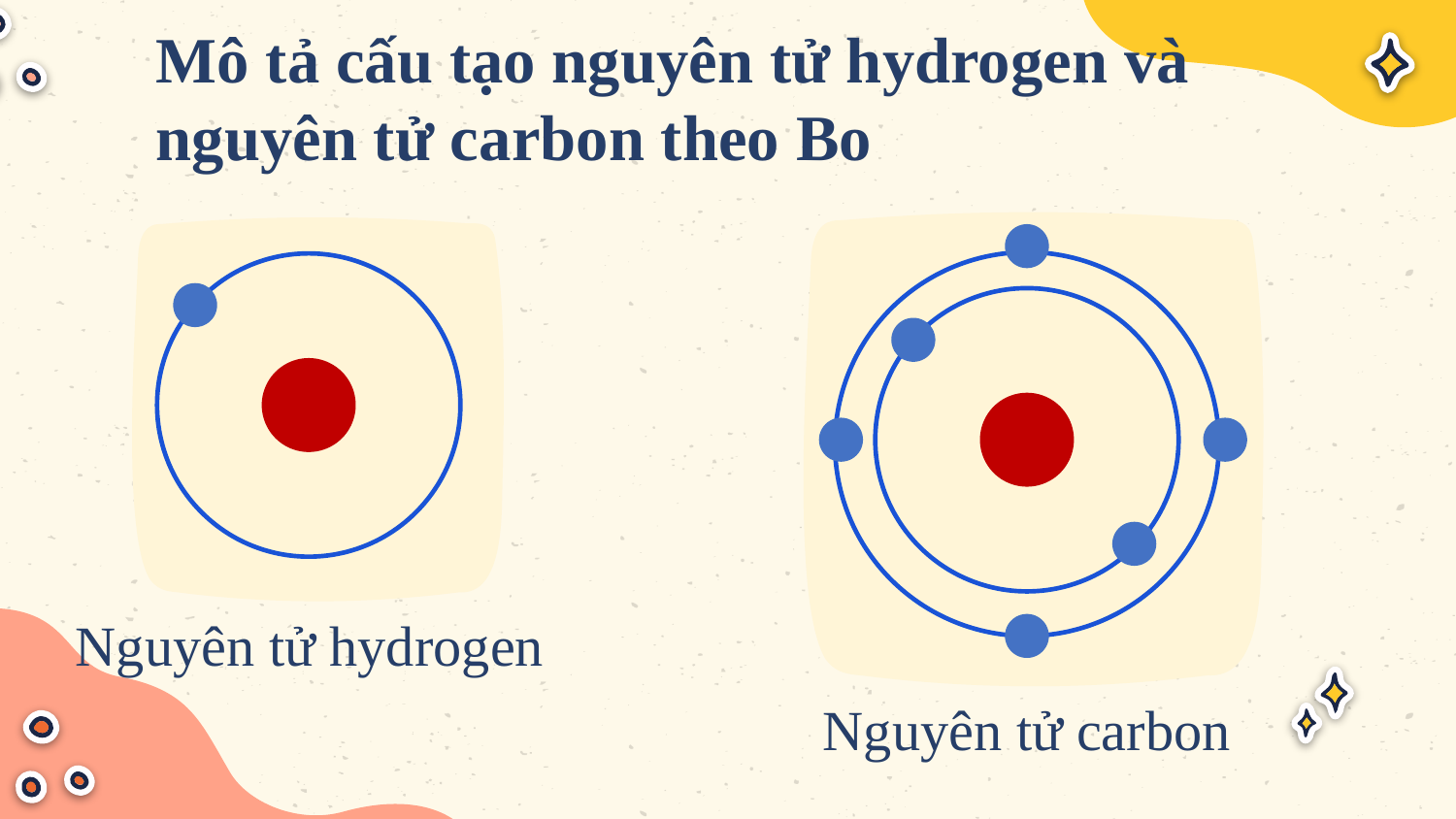

Mô tả cấu tạo nguyên tử hydrogen và nguyên tử carbon theo Bo

Nguyên tử hydrogen

Nguyên tử carbon